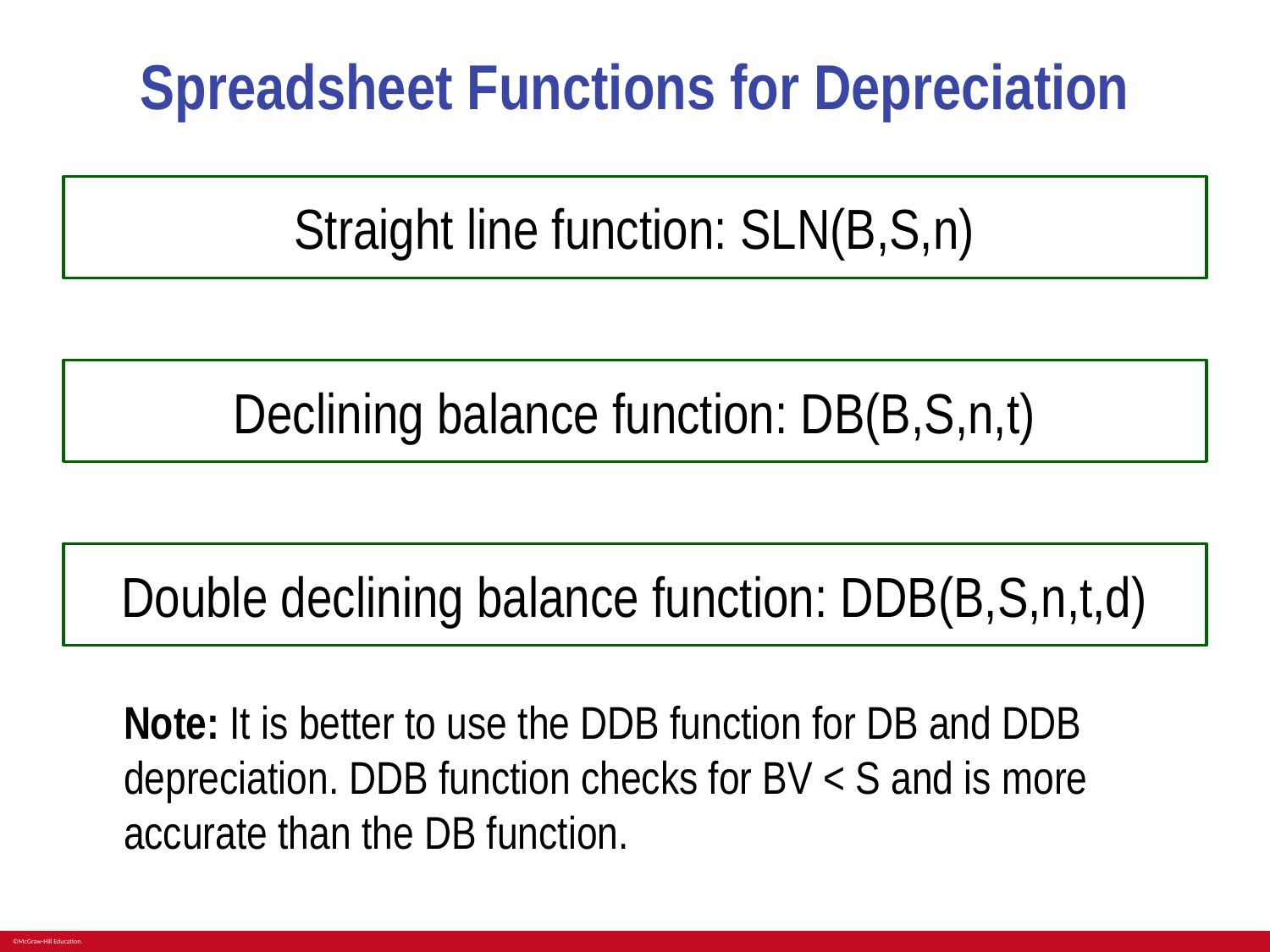

# Spreadsheet Functions for Depreciation
Straight line function: SLN(B,S,n)
Declining balance function: DB(B,S,n,t)
Double declining balance function: DDB(B,S,n,t,d)
Note: It is better to use the DDB function for DB and DDB depreciation. DDB function checks for BV < S and is more accurate than the DB function.